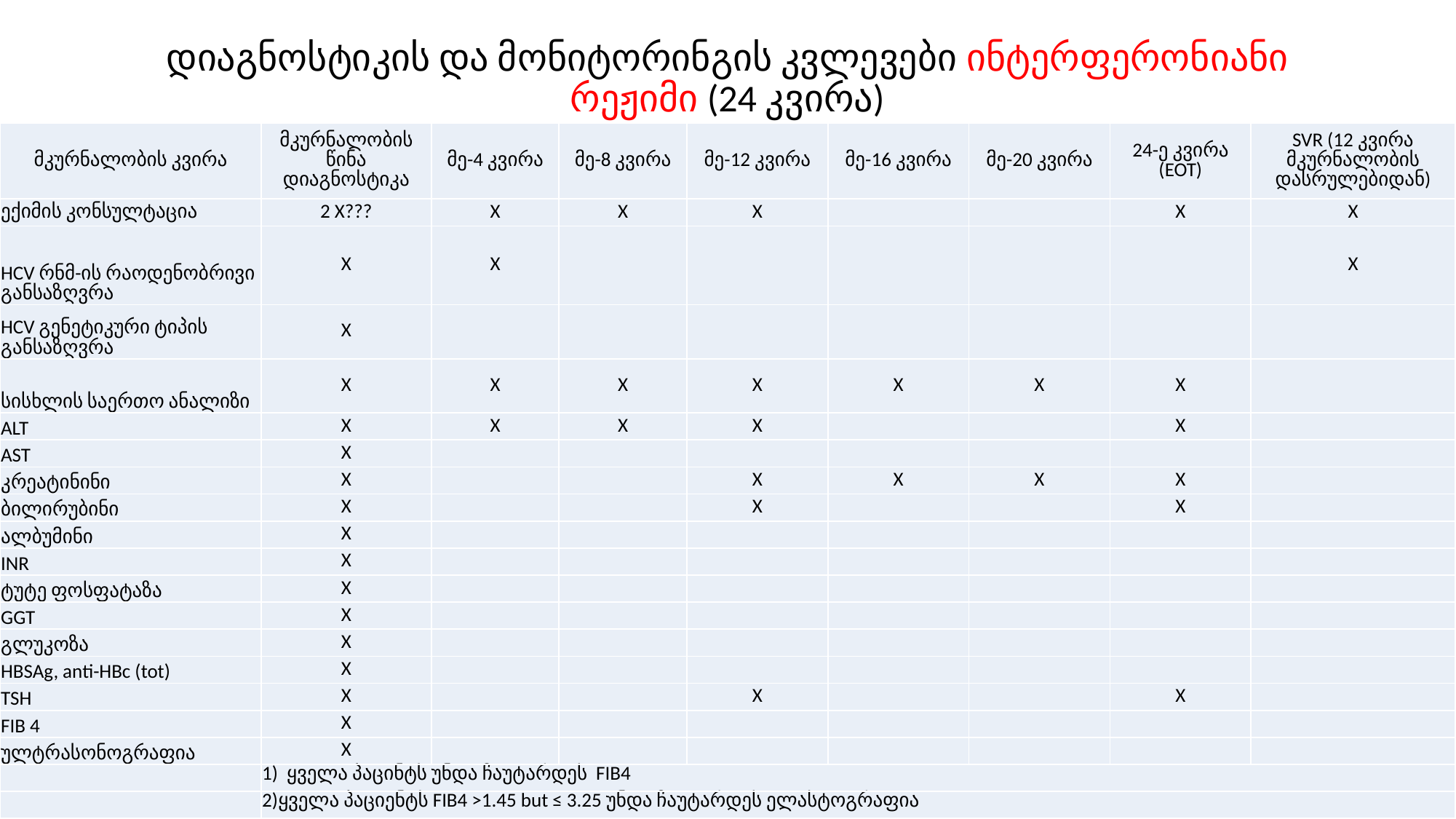

# დიაგნოსტიკის და მონიტორინგის კვლევები ინტერფერონიანი რეჟიმი (24 კვირა)
| მკურნალობის კვირა | მკურნალობის წინა დიაგნოსტიკა | მე-4 კვირა | მე-8 კვირა | მე-12 კვირა | მე-16 კვირა | მე-20 კვირა | 24-ე კვირა (EOT) | SVR (12 კვირა მკურნალობის დასრულებიდან) |
| --- | --- | --- | --- | --- | --- | --- | --- | --- |
| ექიმის კონსულტაცია | 2 X??? | X | X | X |  |  | X | X |
| HCV რნმ-ის რაოდენობრივი განსაზღვრა | X | X |  |  |  |  |  | X |
| HCV გენეტიკური ტიპის განსაზღვრა | X |  |  |  |  |  |  |  |
| სისხლის საერთო ანალიზი | X | X | X | X | X | X | X |  |
| ALT | X | X | X | X |  |  | X |  |
| AST | X |  |  |  |  |  |  |  |
| კრეატინინი | X |  |  | X | X | X | X |  |
| ბილირუბინი | X |  |  | X |  |  | X |  |
| ალბუმინი | X |  |  |  |  |  |  |  |
| INR | X |  |  |  |  |  |  |  |
| ტუტე ფოსფატაზა | X |  |  |  |  |  |  |  |
| GGT | X |  |  |  |  |  |  |  |
| გლუკოზა | X |  |  |  |  |  |  |  |
| HBSAg, anti-HBc (tot) | X |  |  |  |  |  |  |  |
| TSH | X |  |  | X |  |  | X |  |
| FIB 4 | X |  |  |  |  |  |  |  |
| ულტრასონოგრაფია | X |  |  |  |  |  |  |  |
|  | 1) ყველა პაცინტს უნდა ჩაუტარდეს FIB4 |  |  |  |  |  |  |  |
|  | 2)ყველა პაციენტს FIB4 >1.45 but ≤ 3.25 უნდა ჩაუტარდეს ელასტოგრაფია |  |  |  |  |  |  |  |